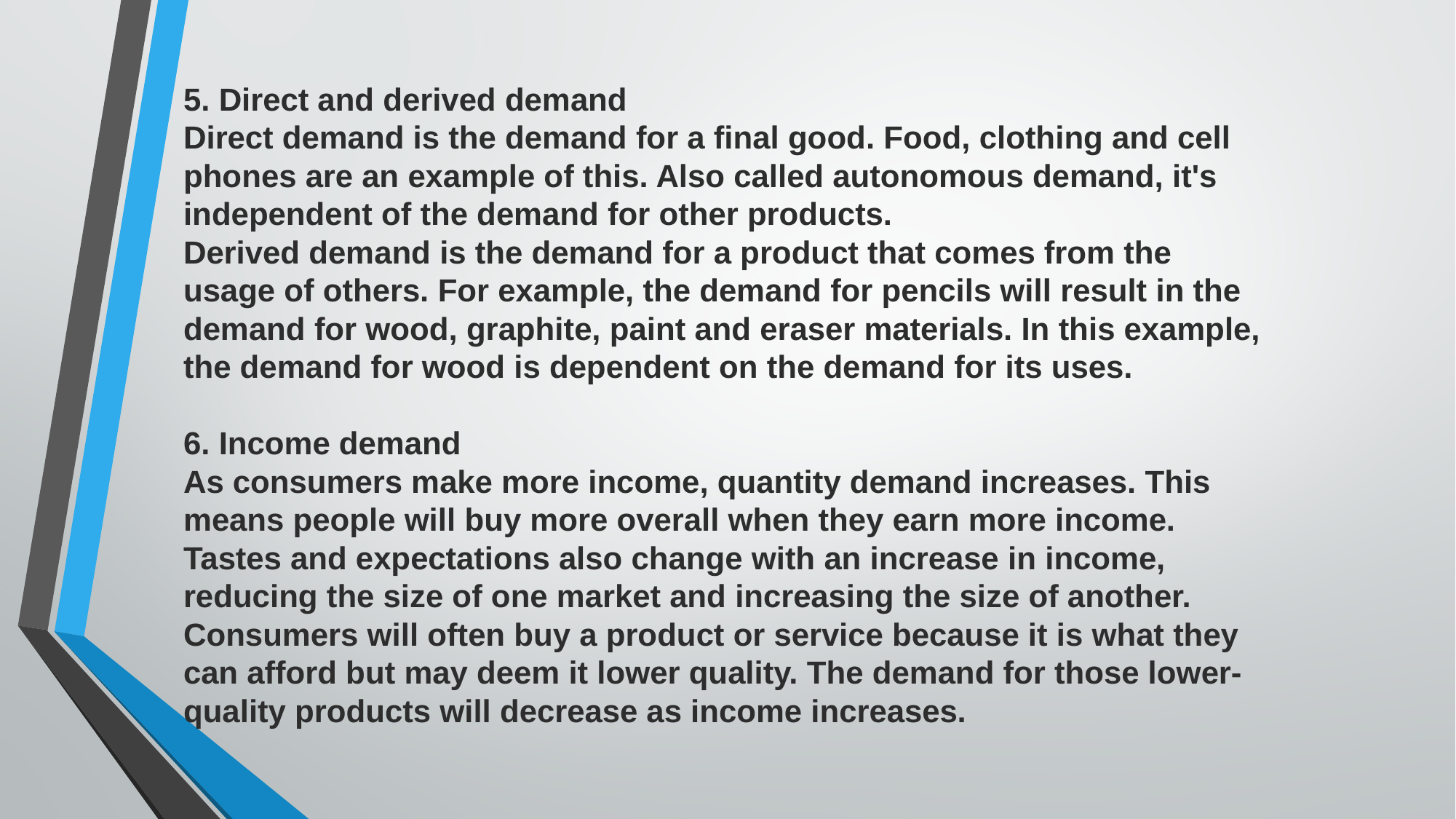

5. Direct and derived demand
Direct demand is the demand for a final good. Food, clothing and cell phones are an example of this. Also called autonomous demand, it's independent of the demand for other products.
Derived demand is the demand for a product that comes from the usage of others. For example, the demand for pencils will result in the demand for wood, graphite, paint and eraser materials. In this example, the demand for wood is dependent on the demand for its uses.

6. Income demand
As consumers make more income, quantity demand increases. This means people will buy more overall when they earn more income. Tastes and expectations also change with an increase in income, reducing the size of one market and increasing the size of another. Consumers will often buy a product or service because it is what they can afford but may deem it lower quality. The demand for those lower-quality products will decrease as income increases.